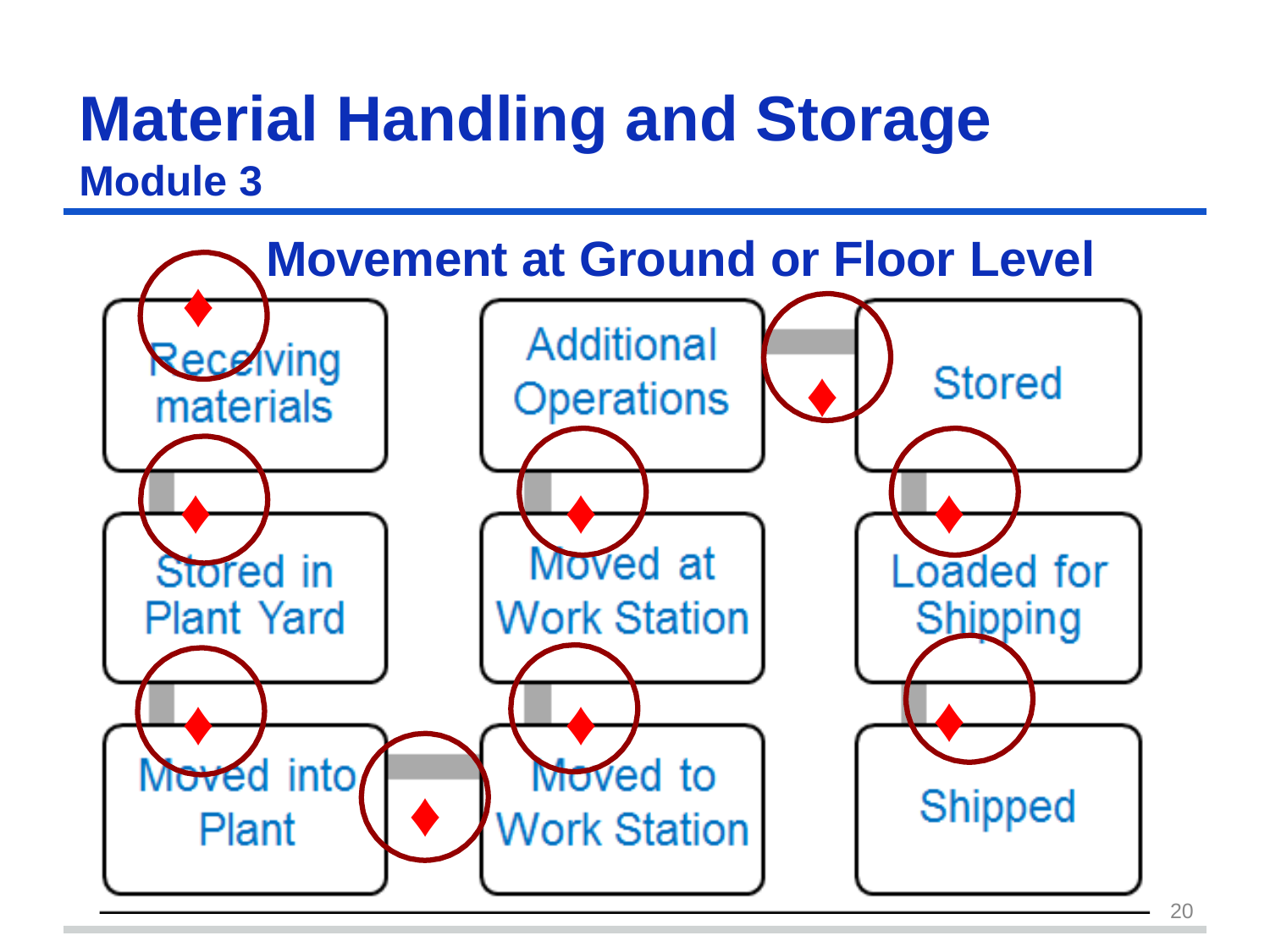

# Material Handling and Storage
Module 3

Movement at Ground or Floor Level

♦

♦

♦
♦
♦

♦
♦
♦

♦
20